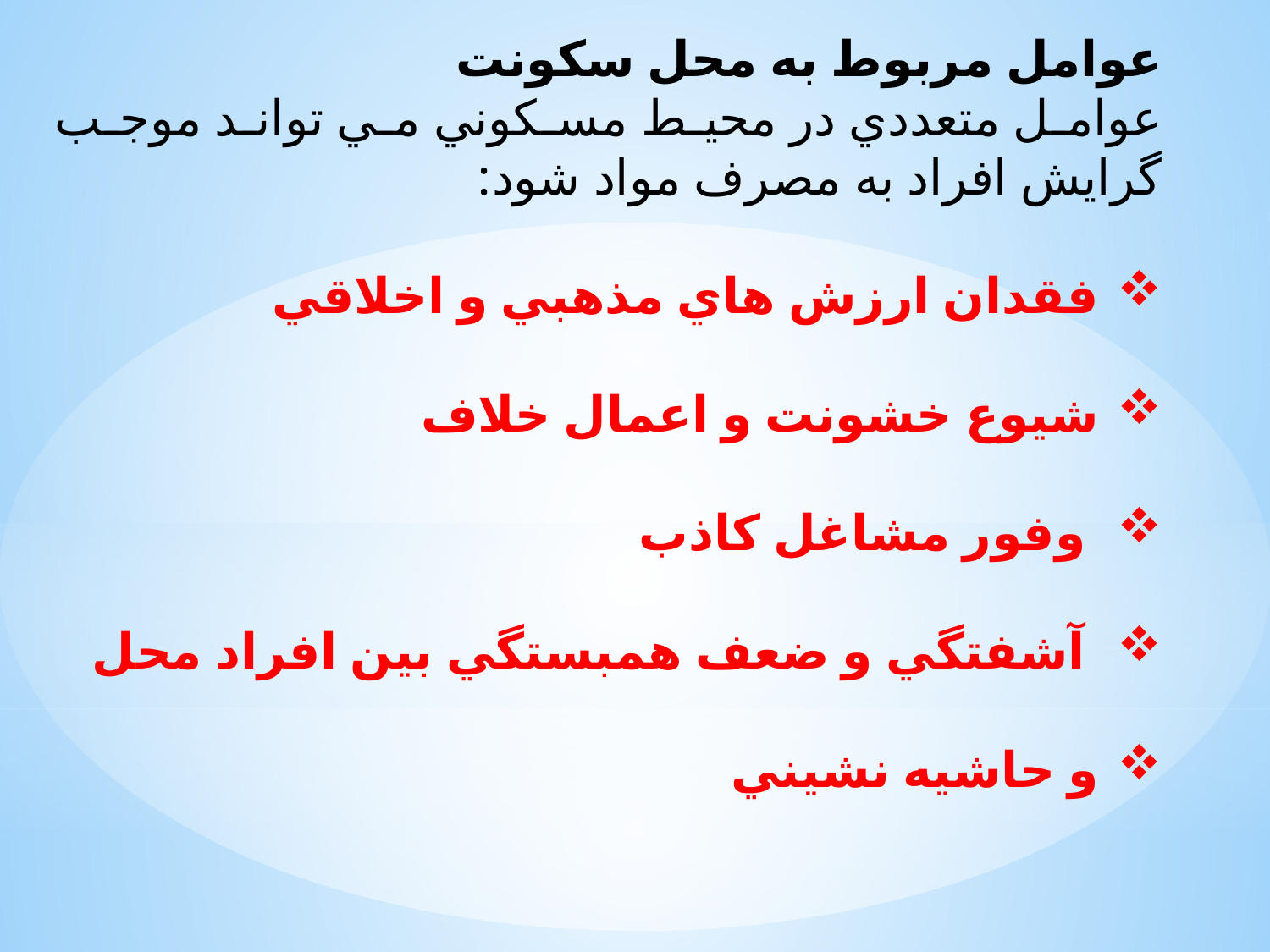

عوامل مربوط به محل سكونت
عوامل متعددي در محيط مسكوني مي تواند موجب گرايش افراد به مصرف مواد شود:

فقدان ارزش هاي مذهبي و اخلاقي

شيوع خشونت و اعمال خلاف

 وفور مشاغل كاذب

 آشفتگي و ضعف همبستگي بين افراد محل

و حاشيه نشيني